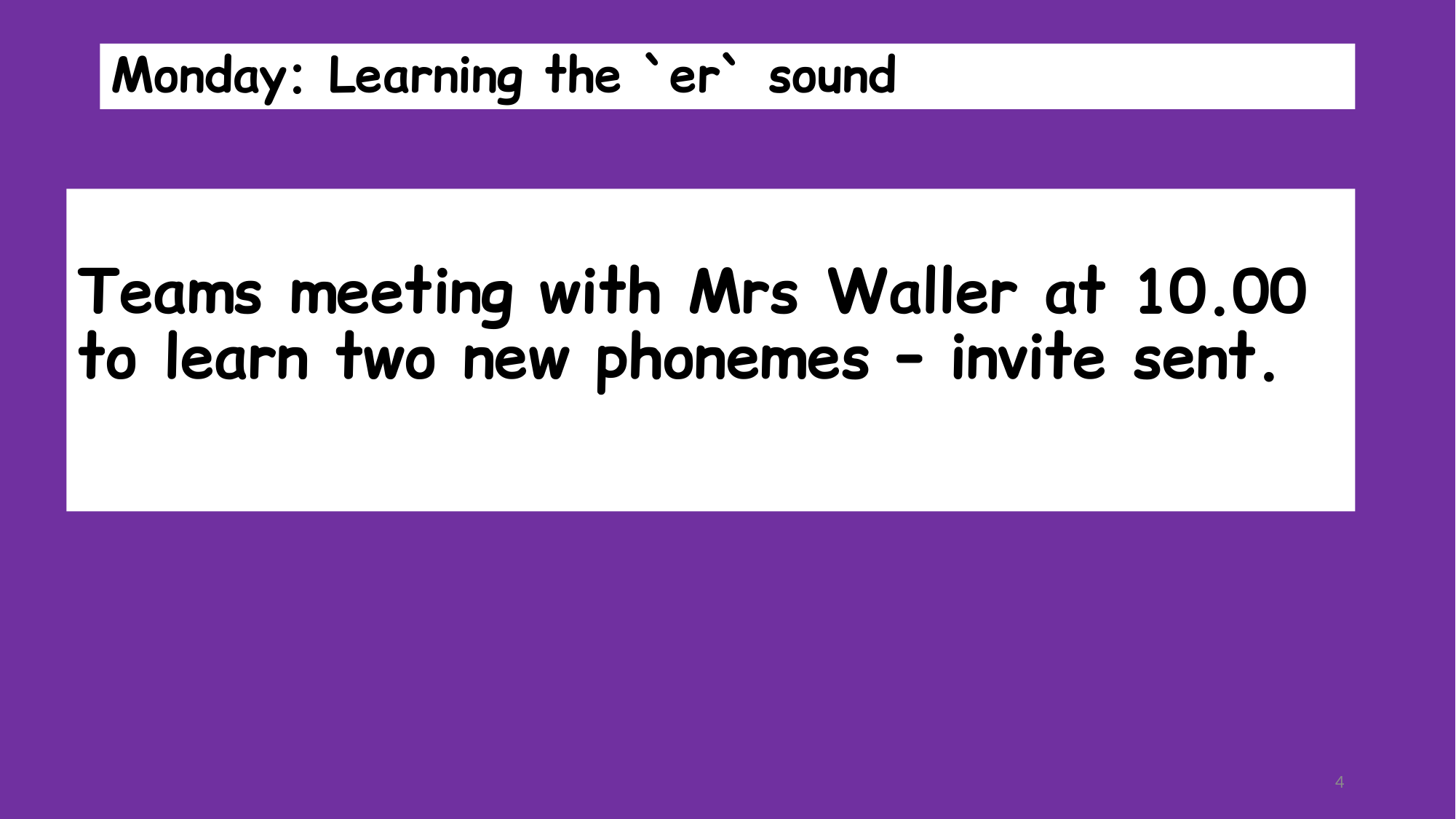

# Monday: Learning the `er` sound

Teams meeting with Mrs Waller at 10.00 to learn two new phonemes – invite sent.

4